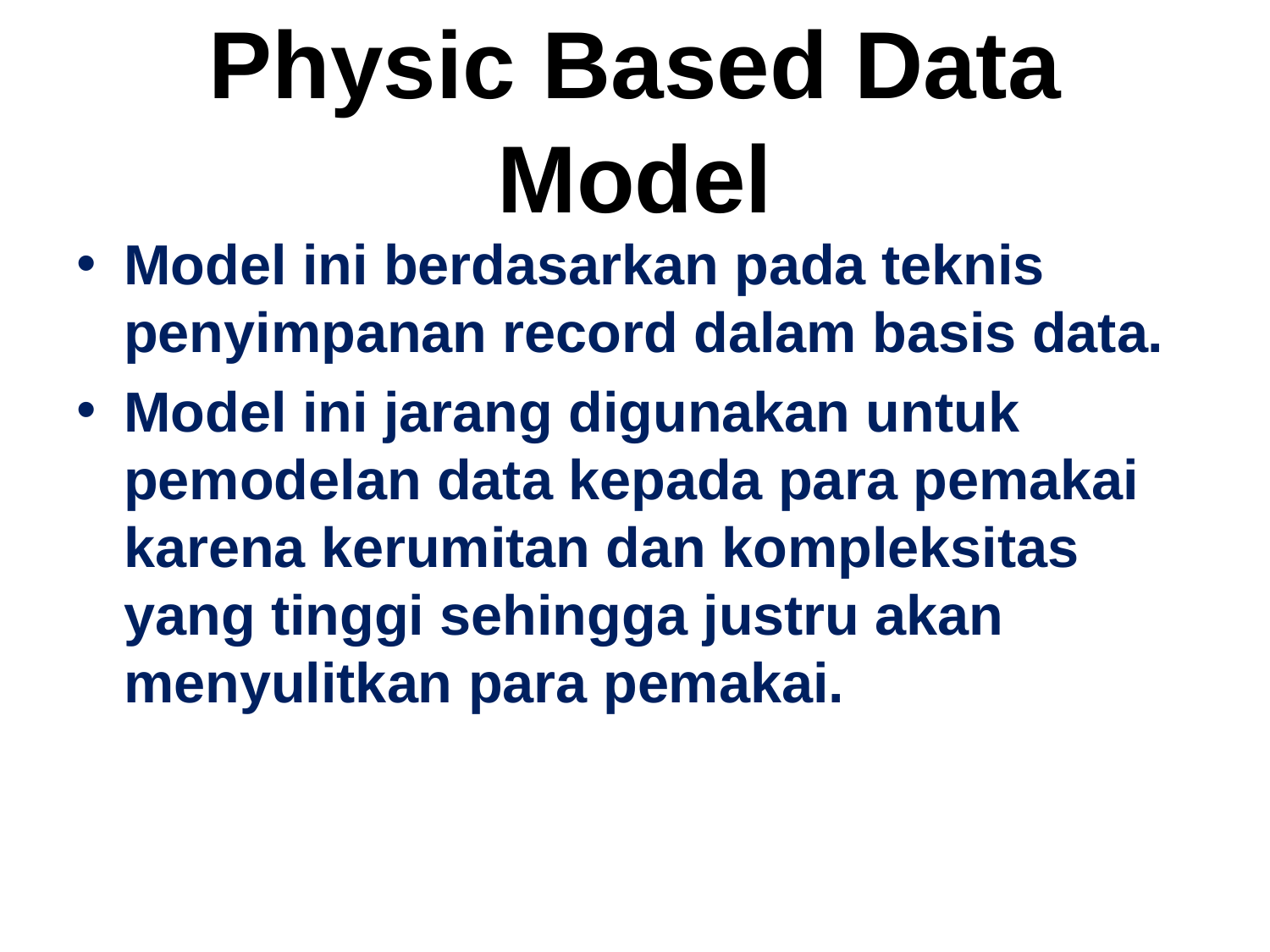

# Physic Based Data Model
Model ini berdasarkan pada teknis penyimpanan record dalam basis data.
Model ini jarang digunakan untuk pemodelan data kepada para pemakai karena kerumitan dan kompleksitas yang tinggi sehingga justru akan menyulitkan para pemakai.